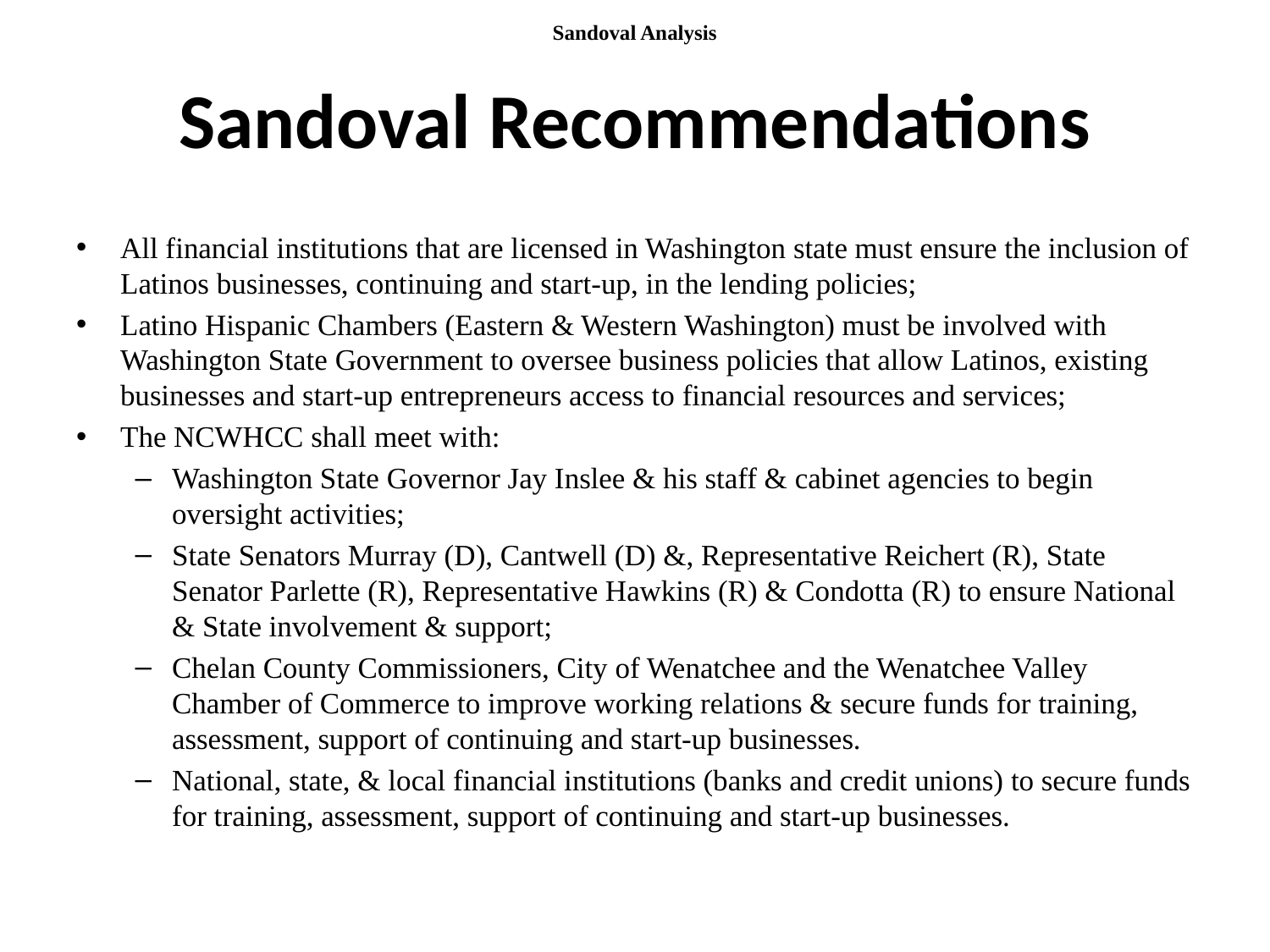

Sandoval Analysis
# Sandoval Recommendations
All financial institutions that are licensed in Washington state must ensure the inclusion of Latinos businesses, continuing and start-up, in the lending policies;
Latino Hispanic Chambers (Eastern & Western Washington) must be involved with Washington State Government to oversee business policies that allow Latinos, existing businesses and start-up entrepreneurs access to financial resources and services;
The NCWHCC shall meet with:
Washington State Governor Jay Inslee & his staff & cabinet agencies to begin oversight activities;
State Senators Murray (D), Cantwell (D) &, Representative Reichert (R), State Senator Parlette (R), Representative Hawkins (R) & Condotta (R) to ensure National & State involvement & support;
Chelan County Commissioners, City of Wenatchee and the Wenatchee Valley Chamber of Commerce to improve working relations & secure funds for training, assessment, support of continuing and start-up businesses.
National, state, & local financial institutions (banks and credit unions) to secure funds for training, assessment, support of continuing and start-up businesses.